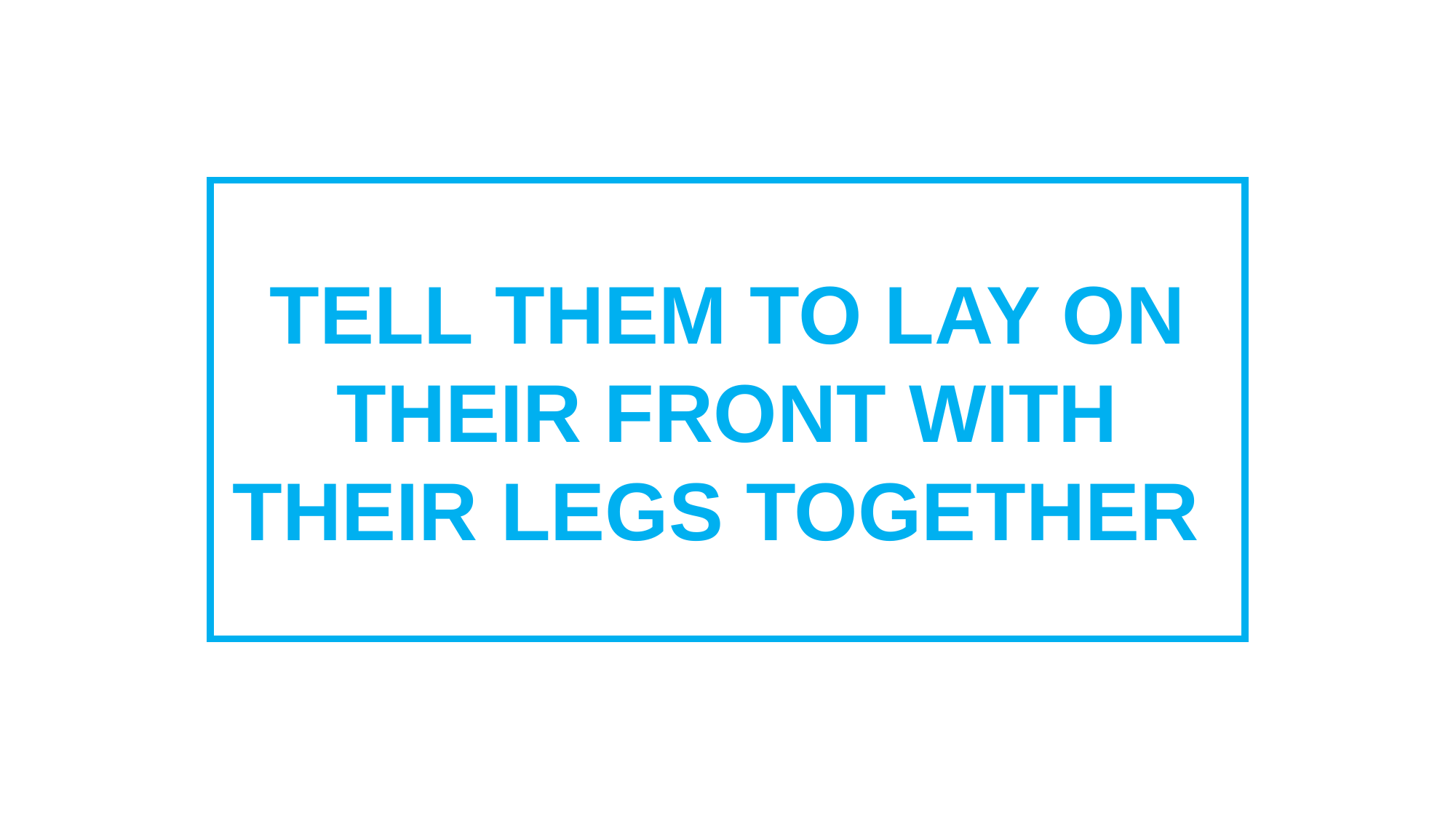

TELL THEM TO LAY ON THEIR FRONT WITH THEIR LEGS TOGETHER